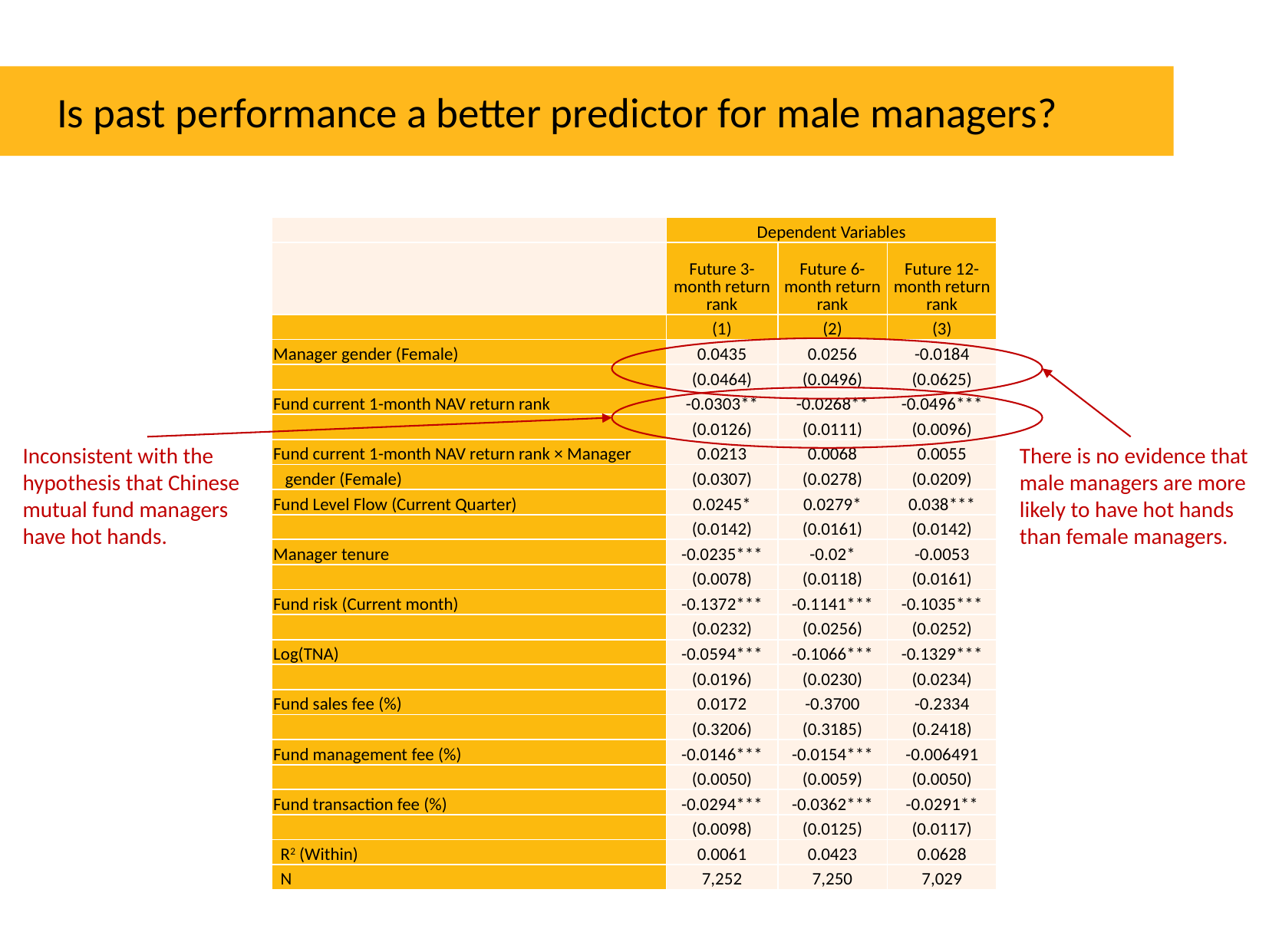

Is past performance a better predictor for male managers?
|  | Dependent Variables |  |  |
| --- | --- | --- | --- |
|  | Future 3-month return rank | Future 6-month return rank | Future 12-month return rank |
|  | (1) | (2) | (3) |
| Manager gender (Female) | 0.0435 | 0.0256 | -0.0184 |
|  | (0.0464) | (0.0496) | (0.0625) |
| Fund current 1-month NAV return rank | -0.0303\*\* | -0.0268\*\* | -0.0496\*\*\* |
|  | (0.0126) | (0.0111) | (0.0096) |
| Fund current 1-month NAV return rank × Manager | 0.0213 | 0.0068 | 0.0055 |
| gender (Female) | (0.0307) | (0.0278) | (0.0209) |
| Fund Level Flow (Current Quarter) | 0.0245\* | 0.0279\* | 0.038\*\*\* |
|  | (0.0142) | (0.0161) | (0.0142) |
| Manager tenure | -0.0235\*\*\* | -0.02\* | -0.0053 |
|  | (0.0078) | (0.0118) | (0.0161) |
| Fund risk (Current month) | -0.1372\*\*\* | -0.1141\*\*\* | -0.1035\*\*\* |
|  | (0.0232) | (0.0256) | (0.0252) |
| Log(TNA) | -0.0594\*\*\* | -0.1066\*\*\* | -0.1329\*\*\* |
|  | (0.0196) | (0.0230) | (0.0234) |
| Fund sales fee (%) | 0.0172 | -0.3700 | -0.2334 |
|  | (0.3206) | (0.3185) | (0.2418) |
| Fund management fee (%) | -0.0146\*\*\* | -0.0154\*\*\* | -0.006491 |
|  | (0.0050) | (0.0059) | (0.0050) |
| Fund transaction fee (%) | -0.0294\*\*\* | -0.0362\*\*\* | -0.0291\*\* |
|  | (0.0098) | (0.0125) | (0.0117) |
| R2 (Within) | 0.0061 | 0.0423 | 0.0628 |
| N | 7,252 | 7,250 | 7,029 |

Inconsistent with the hypothesis that Chinese mutual fund managers have hot hands.
There is no evidence that male managers are more likely to have hot hands than female managers.